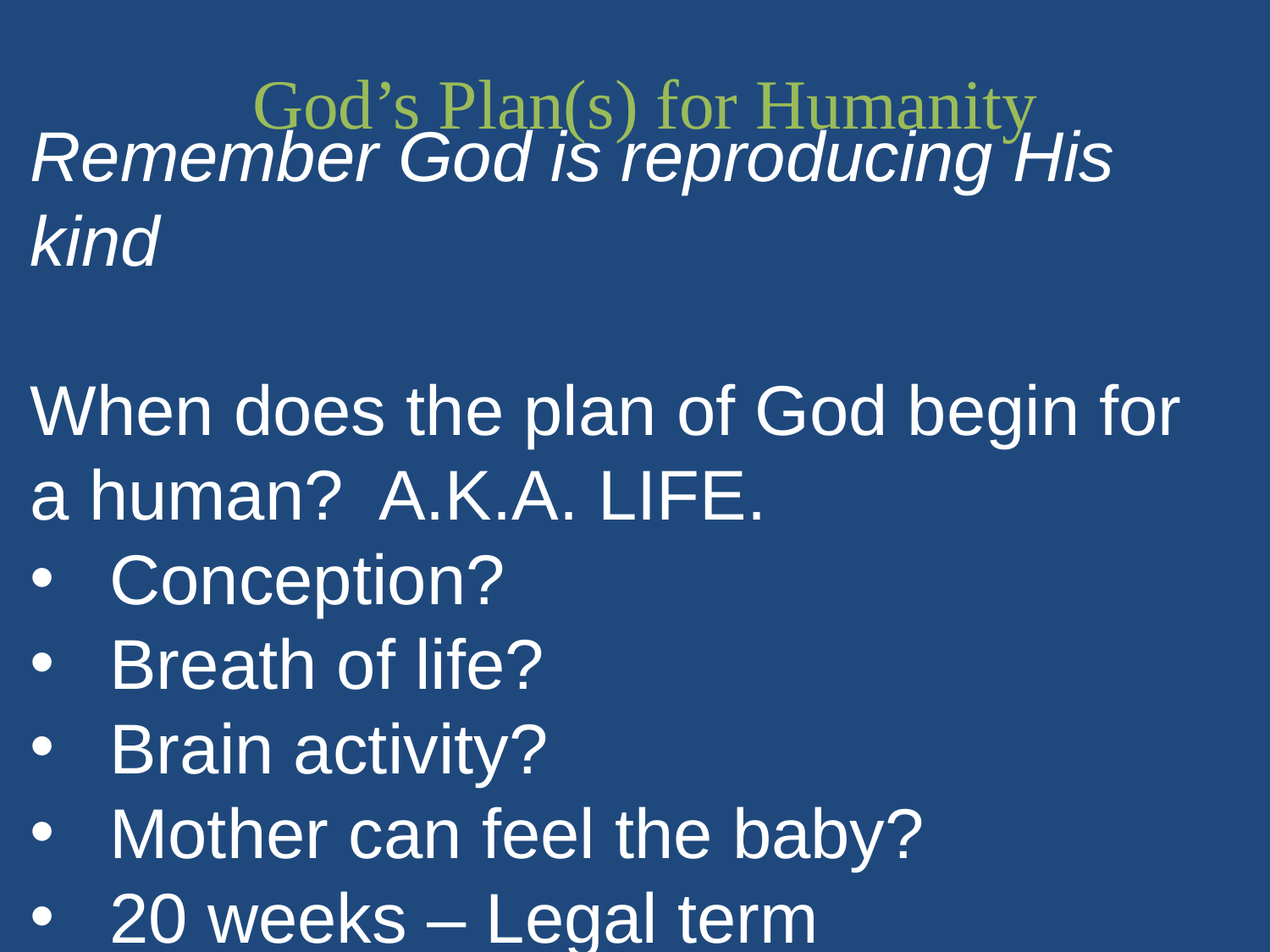

God’s Plan(s) for Humanity

Remember God is reproducing His kind

When does the plan of God begin for a human?  A.K.A. LIFE.
Conception?
Breath of life?
Brain activity?
Mother can feel the baby?
20 weeks – Legal term